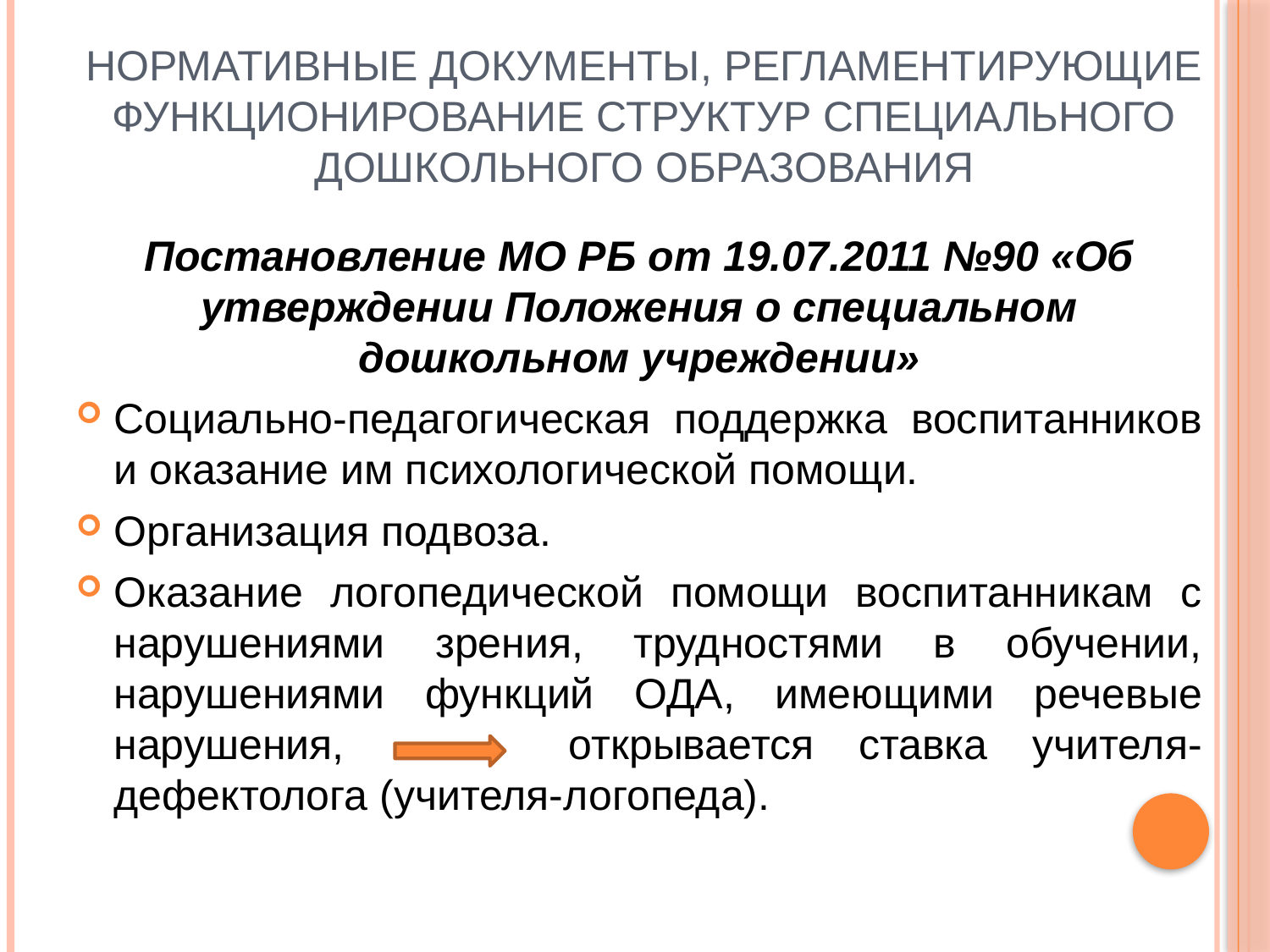

# Нормативные документы, регламентирующие функционирование структур специального дошкольного образования
Постановление МО РБ от 19.07.2011 №90 «Об утверждении Положения о специальном дошкольном учреждении»
Социально-педагогическая поддержка воспитанников и оказание им психологической помощи.
Организация подвоза.
Оказание логопедической помощи воспитанникам с нарушениями зрения, трудностями в обучении, нарушениями функций ОДА, имеющими речевые нарушения,     открывается ставка учителя-дефектолога (учителя-логопеда).